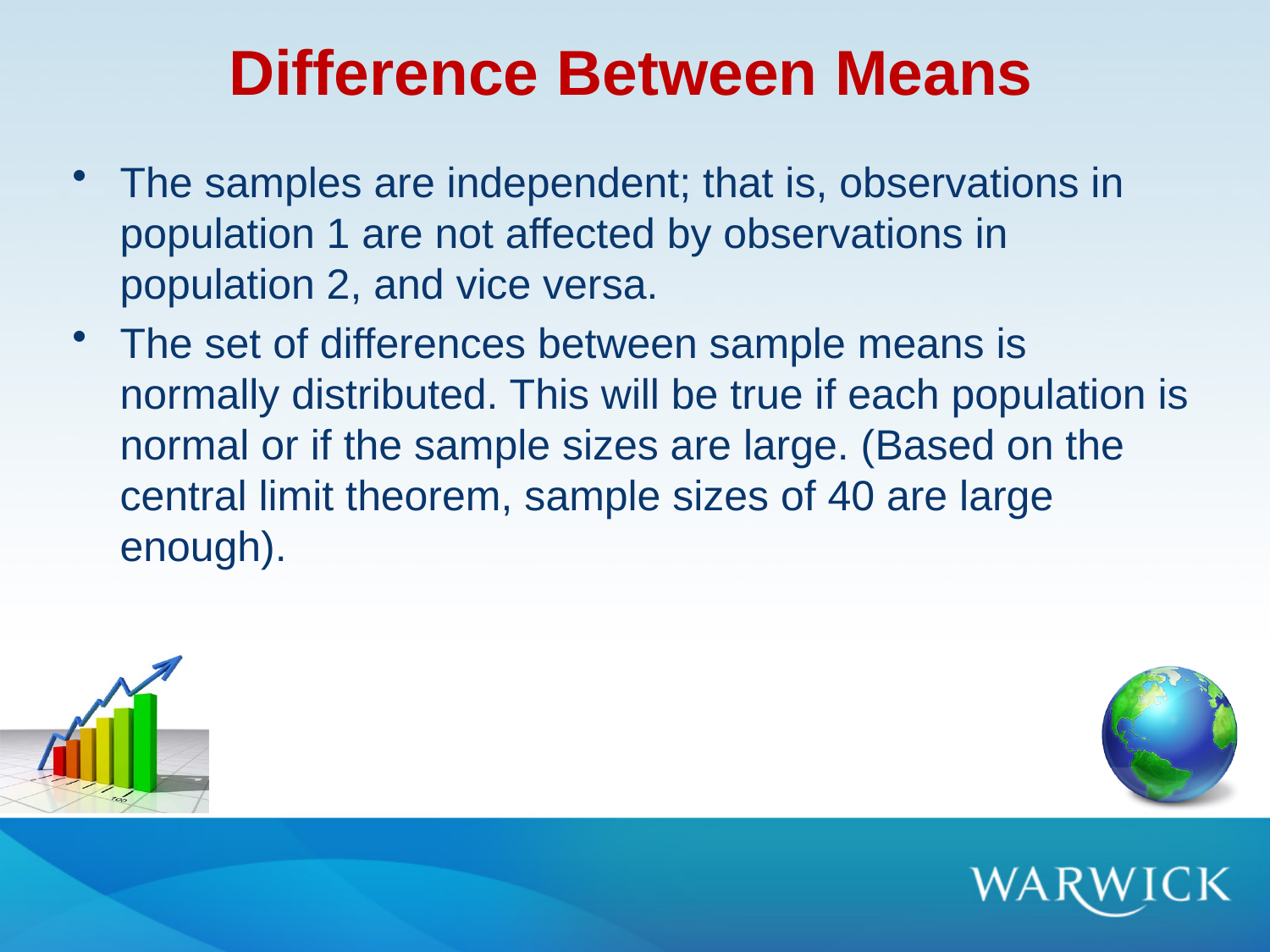

# Difference Between Means
The samples are independent; that is, observations in population 1 are not affected by observations in population 2, and vice versa.
The set of differences between sample means is normally distributed. This will be true if each population is normal or if the sample sizes are large. (Based on the central limit theorem, sample sizes of 40 are large enough).